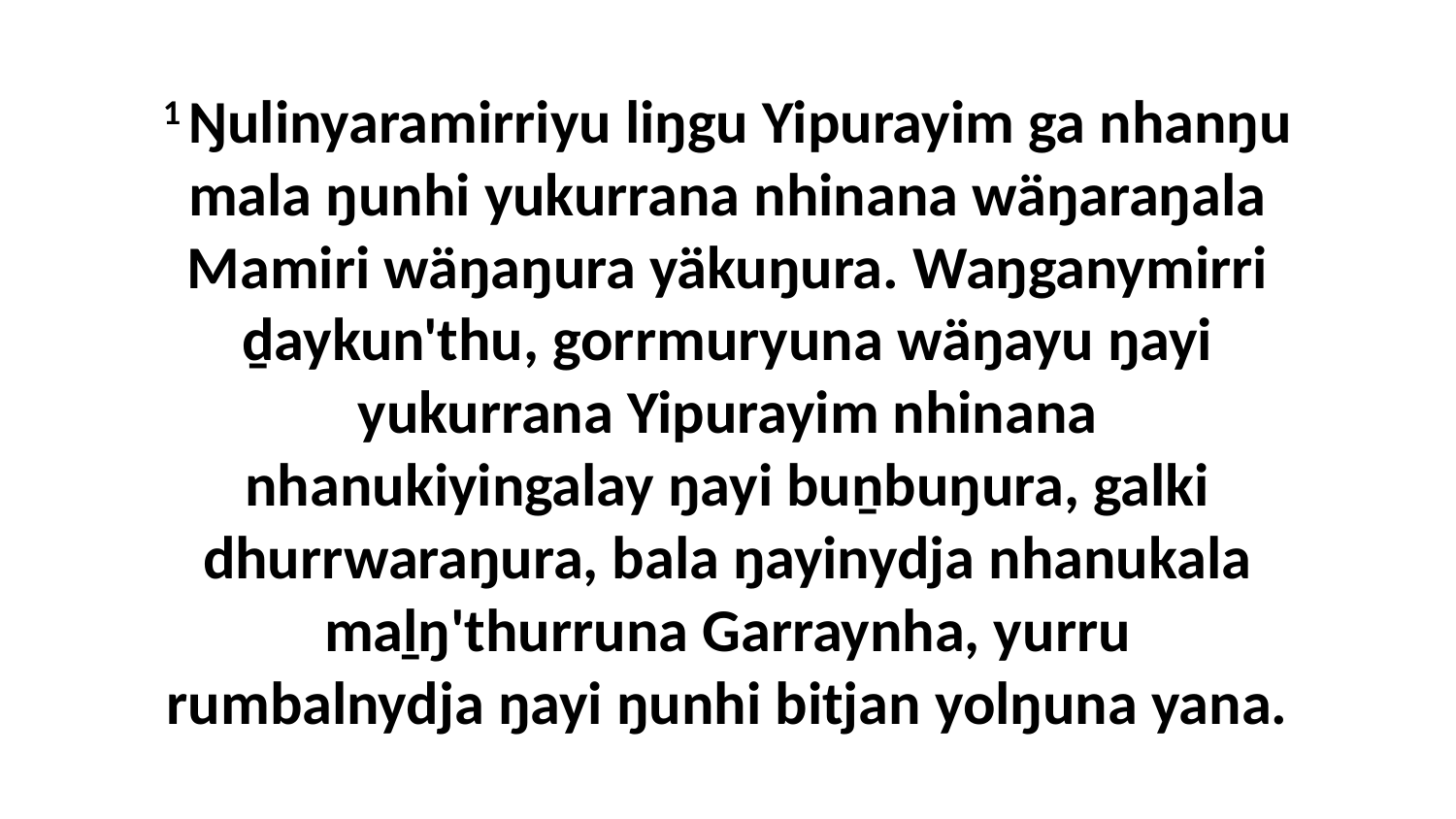

1 Ŋulinyaramirriyu liŋgu Yipurayim ga nhanŋu mala ŋunhi yukurrana nhinana wäŋaraŋala Mamiri wäŋaŋura yäkuŋura. Waŋganymirri ḏaykun'thu, gorrmuryuna wäŋayu ŋayi yukurrana Yipurayim nhinana nhanukiyingalay ŋayi buṉbuŋura, galki dhurrwaraŋura, bala ŋayinydja nhanukala maḻŋ'thurruna Garraynha, yurru rumbalnydja ŋayi ŋunhi bitjan yolŋuna yana.